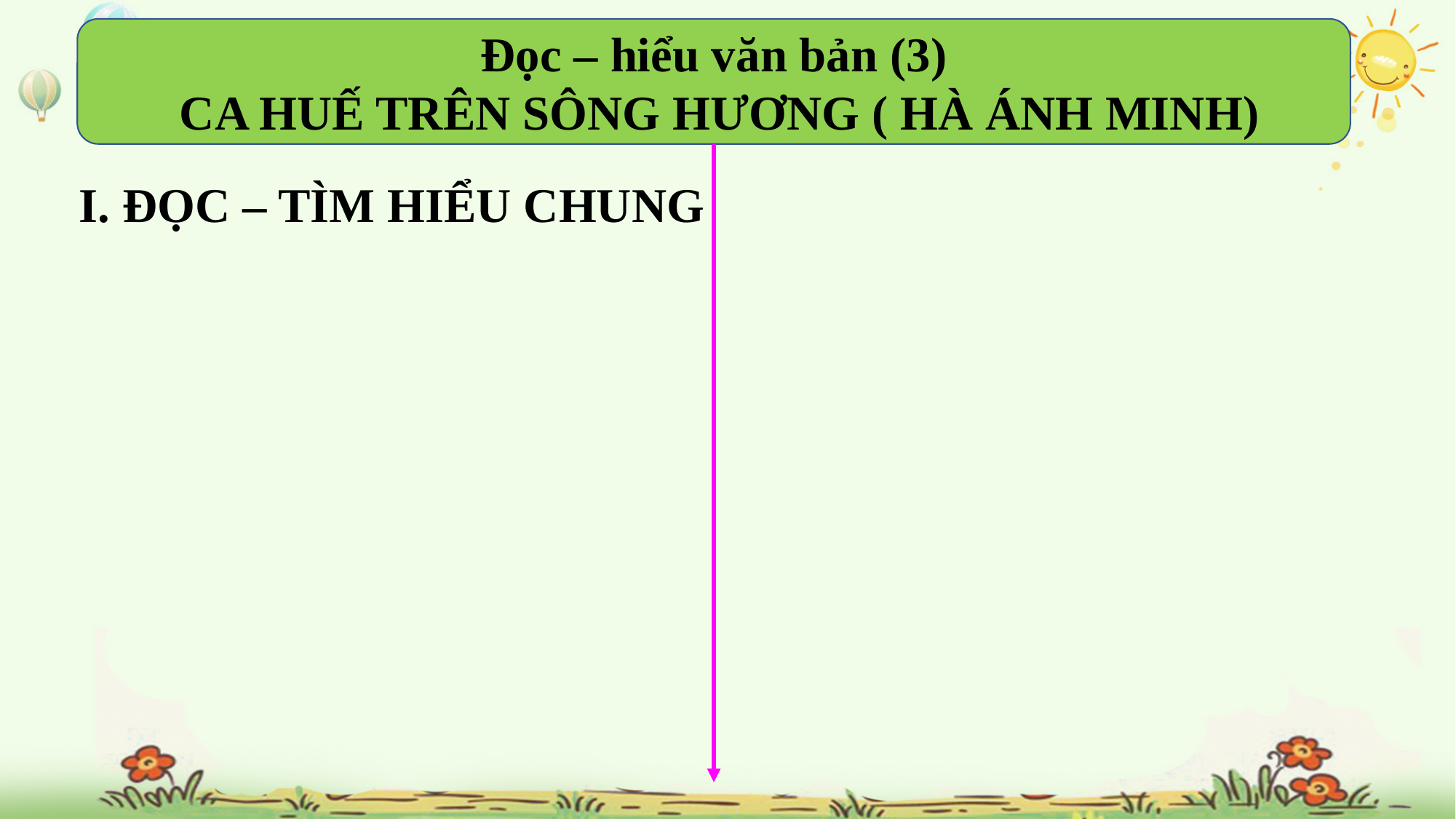

Đọc – hiểu văn bản (3)
 CA HUẾ TRÊN SÔNG HƯƠNG ( HÀ ÁNH MINH)
I. ĐỌC – TÌM HIỂU CHUNG